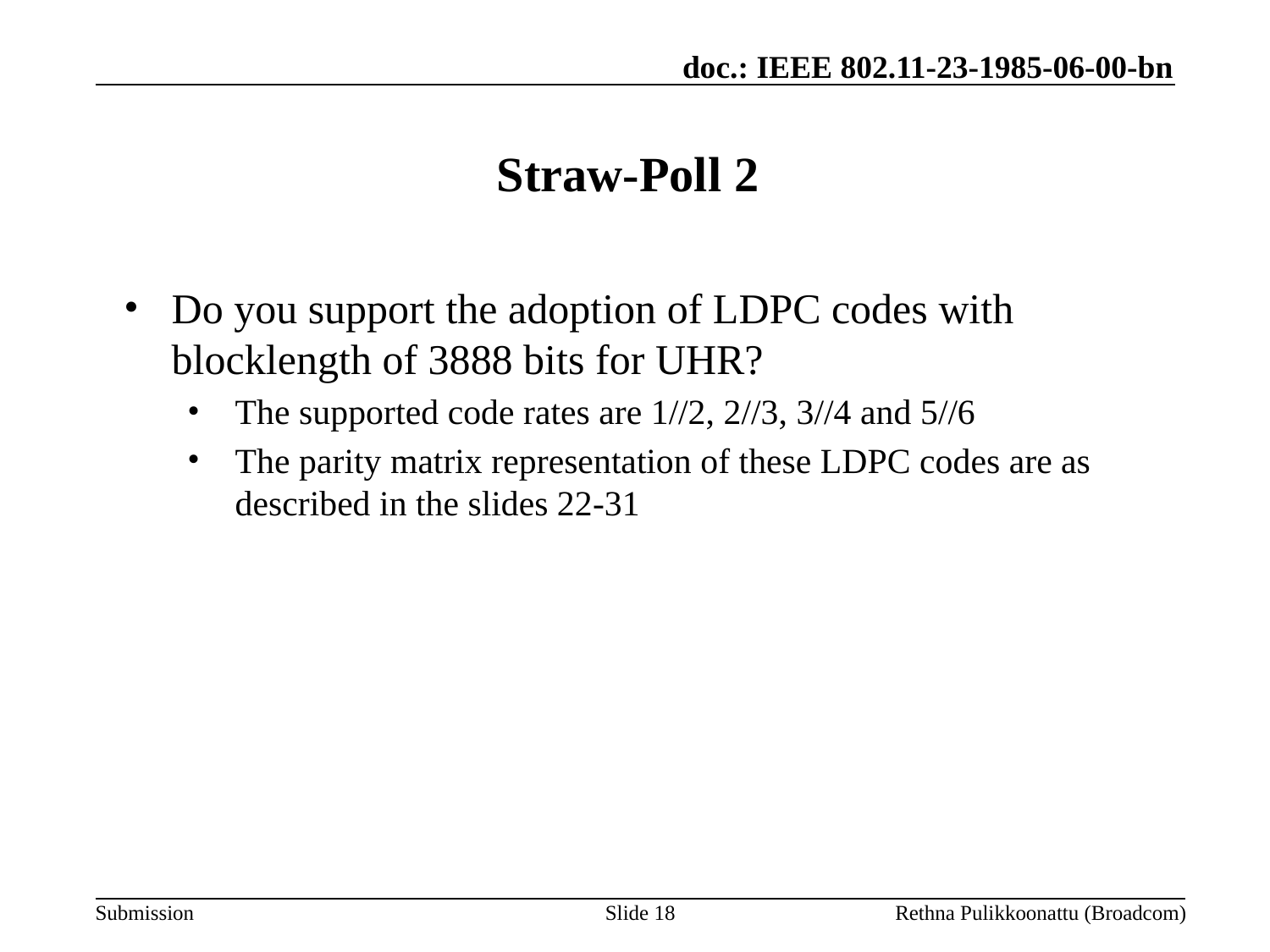

# Straw-Poll 2
Do you support the adoption of LDPC codes with blocklength of 3888 bits for UHR?
The supported code rates are 1//2, 2//3, 3//4 and 5//6
The parity matrix representation of these LDPC codes are as described in the slides 22-31

Slide 18
Rethna Pulikkoonattu (Broadcom)